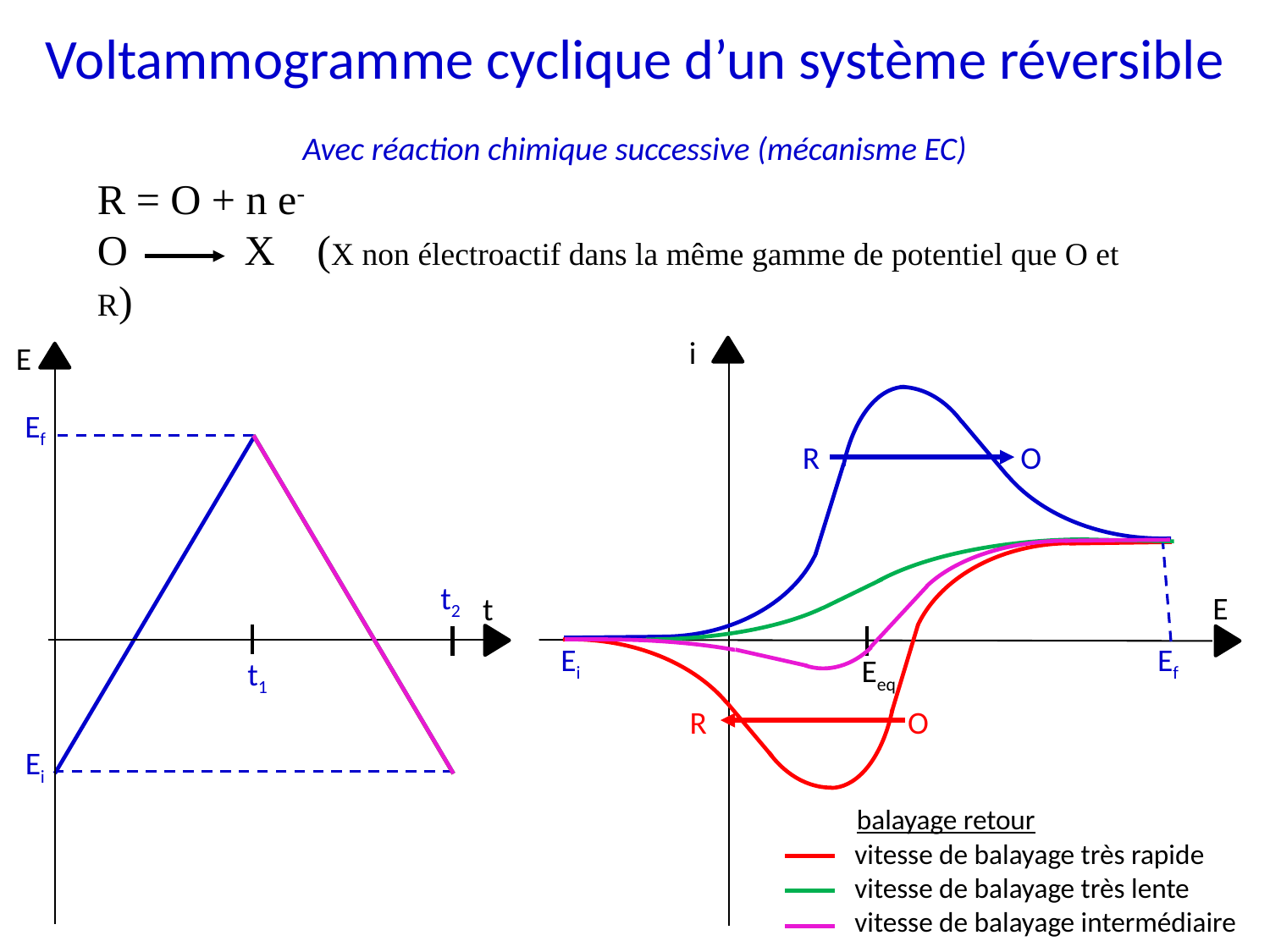

Voltammogramme cyclique d’un système réversible
Avec réaction chimique successive (mécanisme EC)
R = O + n e-
O           X    (X non électroactif dans la même gamme de potentiel que O et R)

i

Eeq
E
E

Ef
t1
R                            O

t2
t

Ei
Ef
R                            O
Ei
          balayage retour
           vitesse de balayage très rapide
           vitesse de balayage très lente
           vitesse de balayage intermédiaire